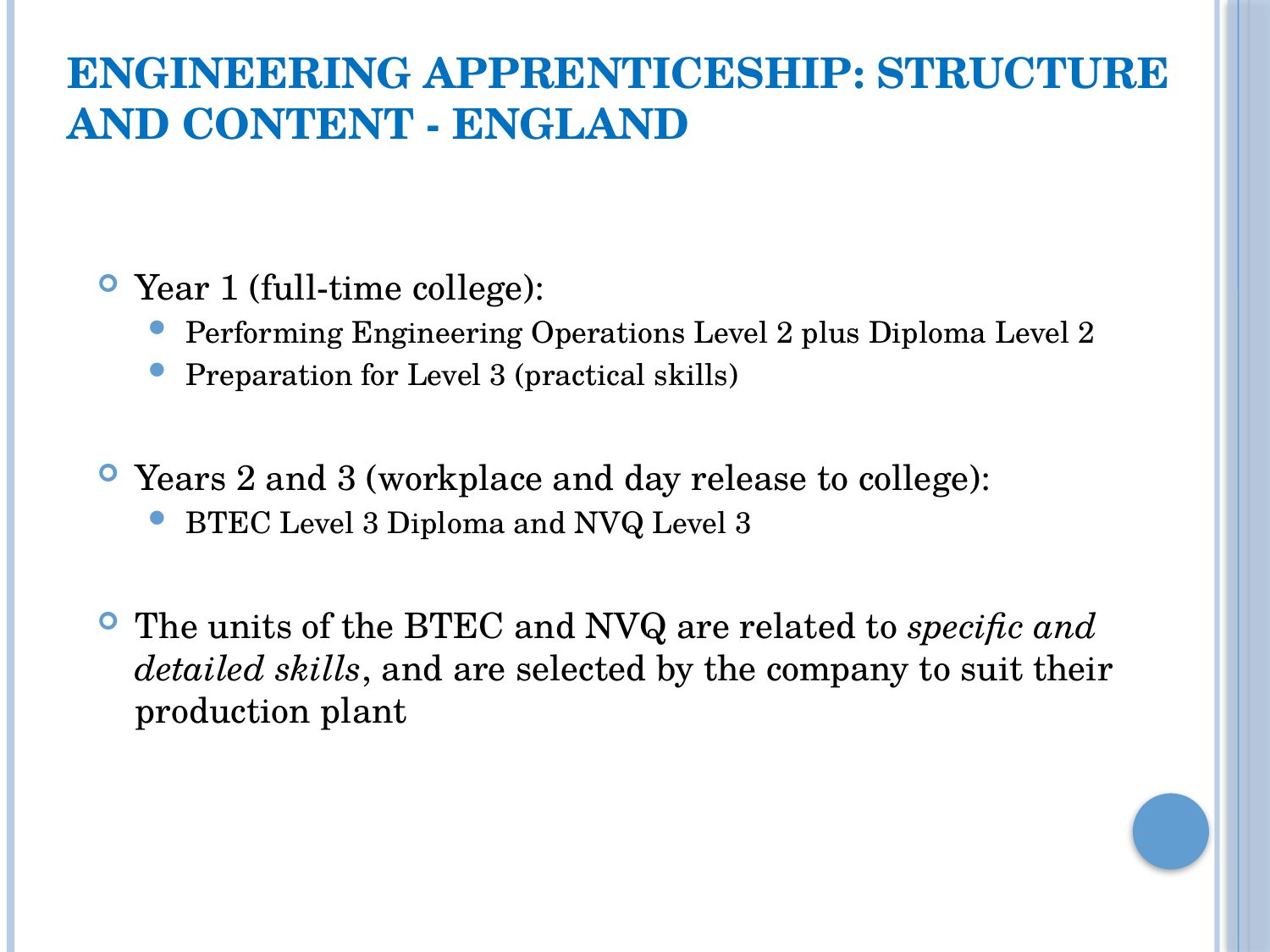

# Engineering apprenticeship: Structure and content - England

Year 1 (full-time college):
Performing Engineering Operations Level 2 plus Diploma Level 2
Preparation for Level 3 (practical skills)

Years 2 and 3 (workplace and day release to college):
BTEC Level 3 Diploma and NVQ Level 3

The units of the BTEC and NVQ are related to specific and detailed skills, and are selected by the company to suit their production plant